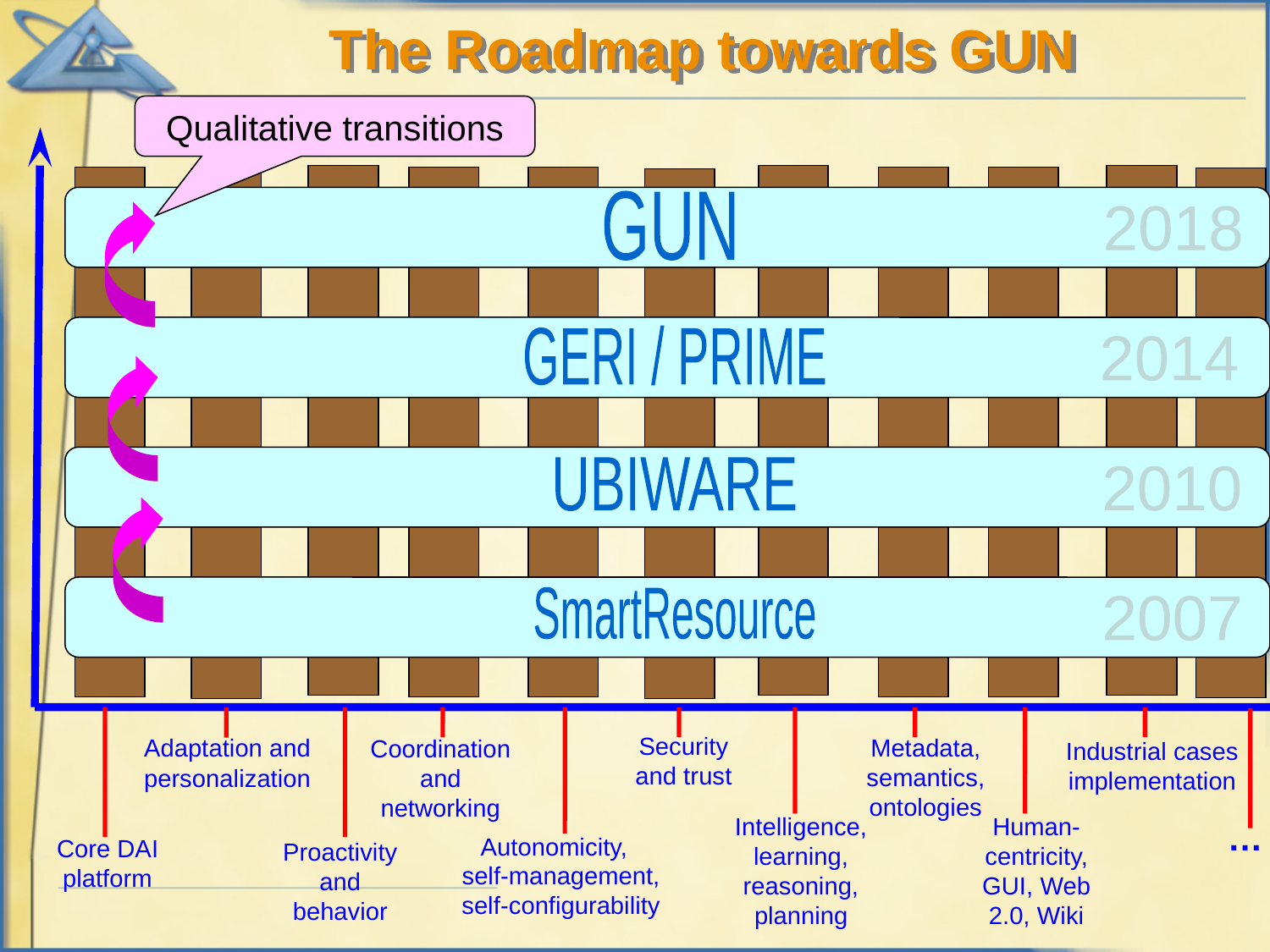

The Roadmap towards GUN
Qualitative transitions

GUN

2018

GERI / PRIME
2014

UBIWARE
2010

SmartResource
2007

Security and trust
Metadata, semantics, ontologies
Adaptation and personalization
Coordination and networking
Industrial cases implementation
Intelligence, learning, reasoning, planning
Human-centricity, GUI, Web 2.0, Wiki
…
Autonomicity,   self-management, self-configurability
Core DAI platform
Proactivity and behavior